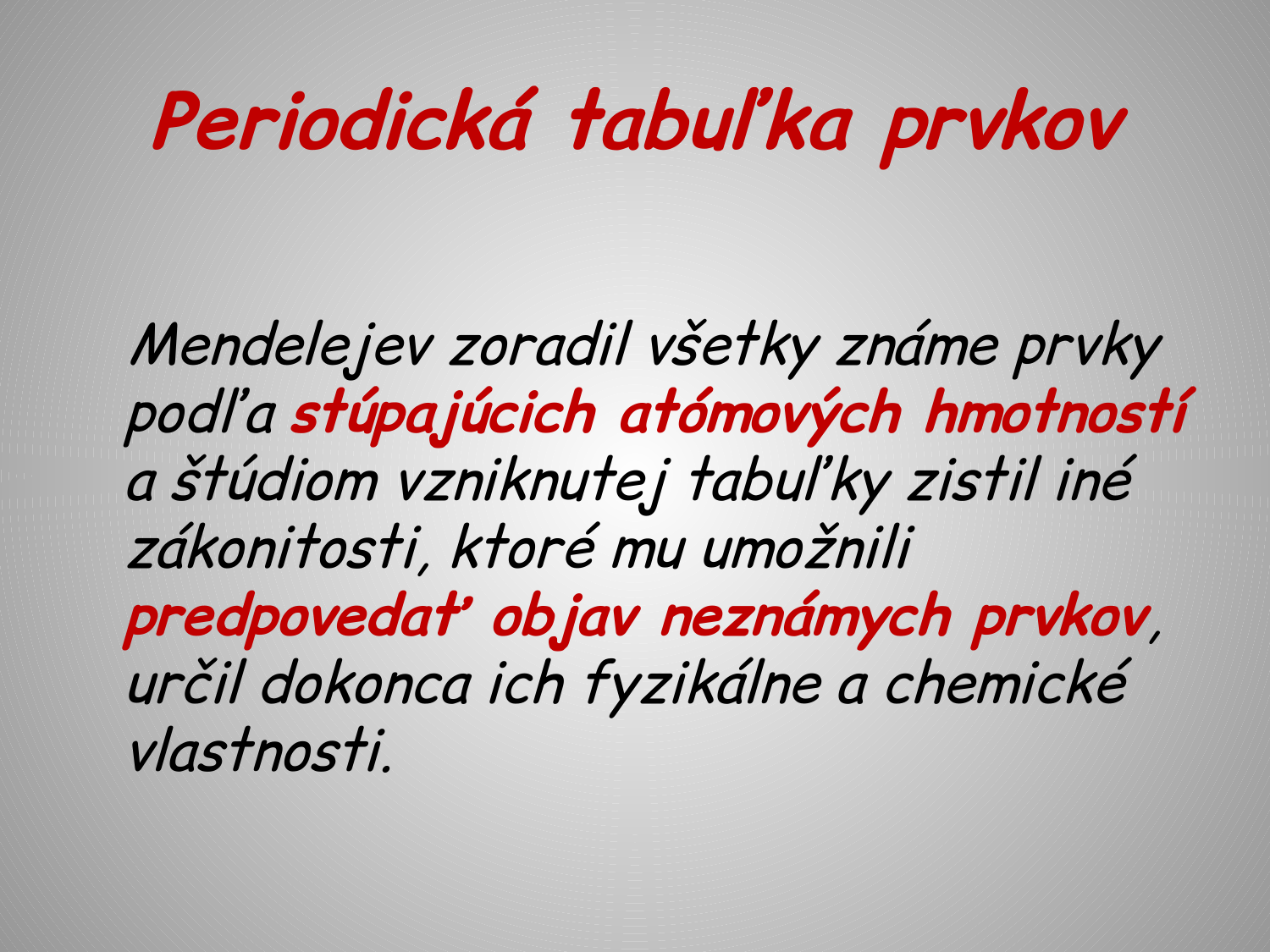

# Periodická tabuľka prvkov

   Mendelejev zoradil všetky známe prvky podľa stúpajúcich atómových hmotností a štúdiom vzniknutej tabuľky zistil iné zákonitosti, ktoré mu umožnili predpovedať objav neznámych prvkov, určil dokonca ich fyzikálne a chemické vlastnosti.